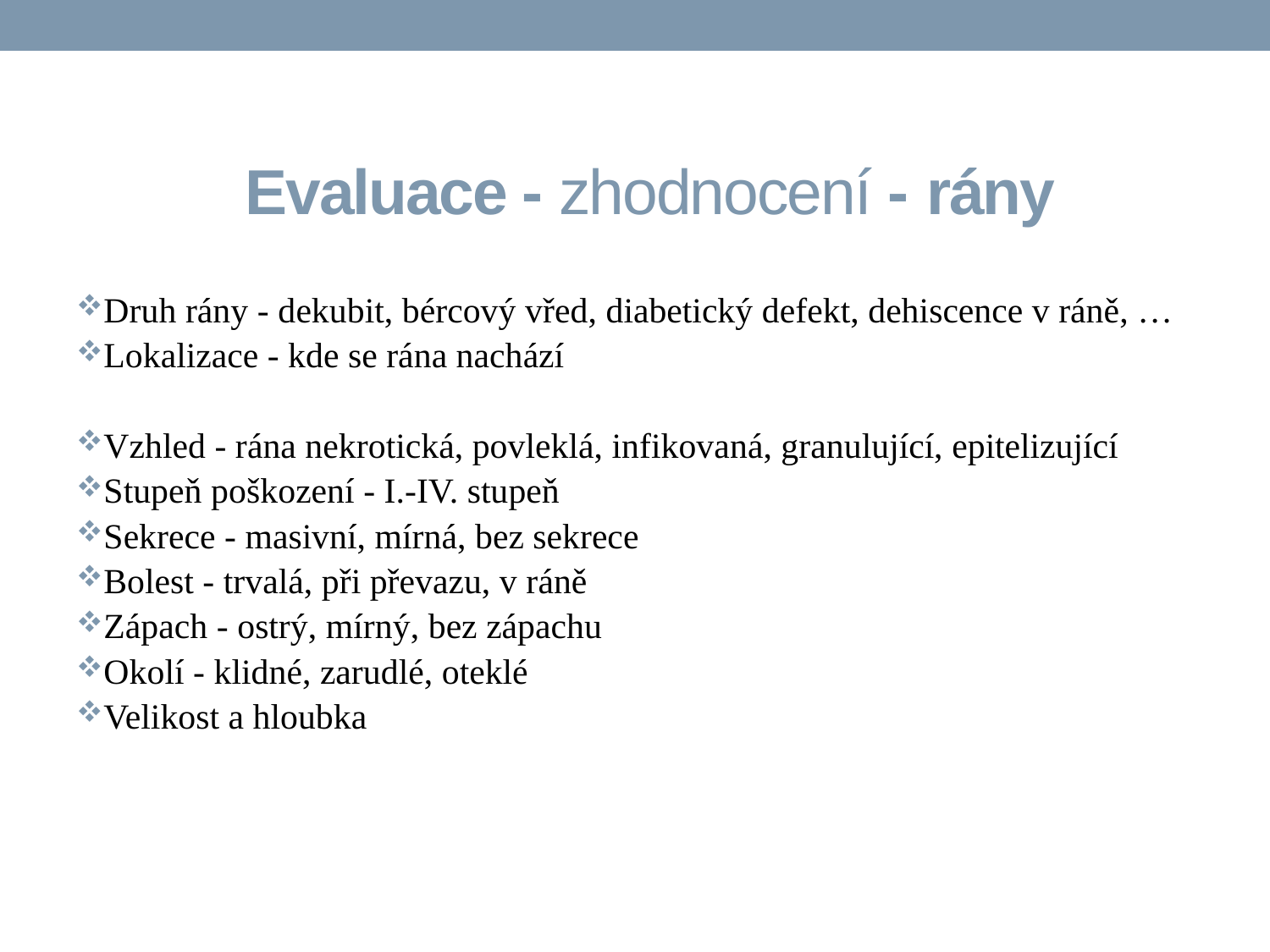

# Evaluace - zhodnocení - rány
Druh rány - dekubit, bércový vřed, diabetický defekt, dehiscence v ráně, …
Lokalizace - kde se rána nachází

Vzhled - rána nekrotická, povleklá, infikovaná, granulující, epitelizující
Stupeň poškození - I.-IV. stupeň
Sekrece - masivní, mírná, bez sekrece
Bolest - trvalá, při převazu, v ráně
Zápach - ostrý, mírný, bez zápachu
Okolí - klidné, zarudlé, oteklé
Velikost a hloubka